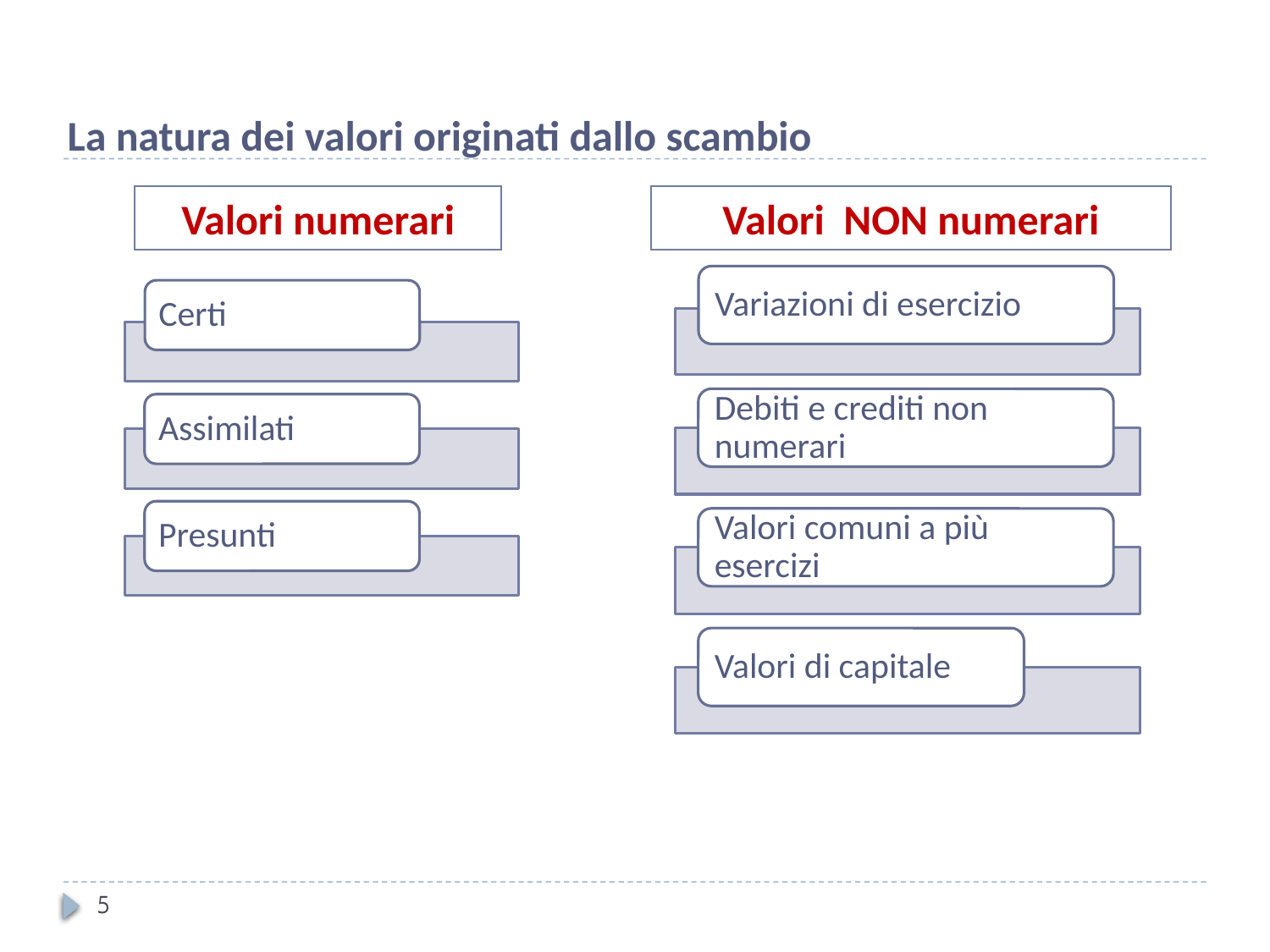

La natura dei valori originati dallo scambio
Valori numerari
Valori  NON numerari

Variazioni di esercizio
Debiti e crediti non numerari
Valori comuni a più esercizi
Valori di capitale
Certi
Assimilati
Presunti
5